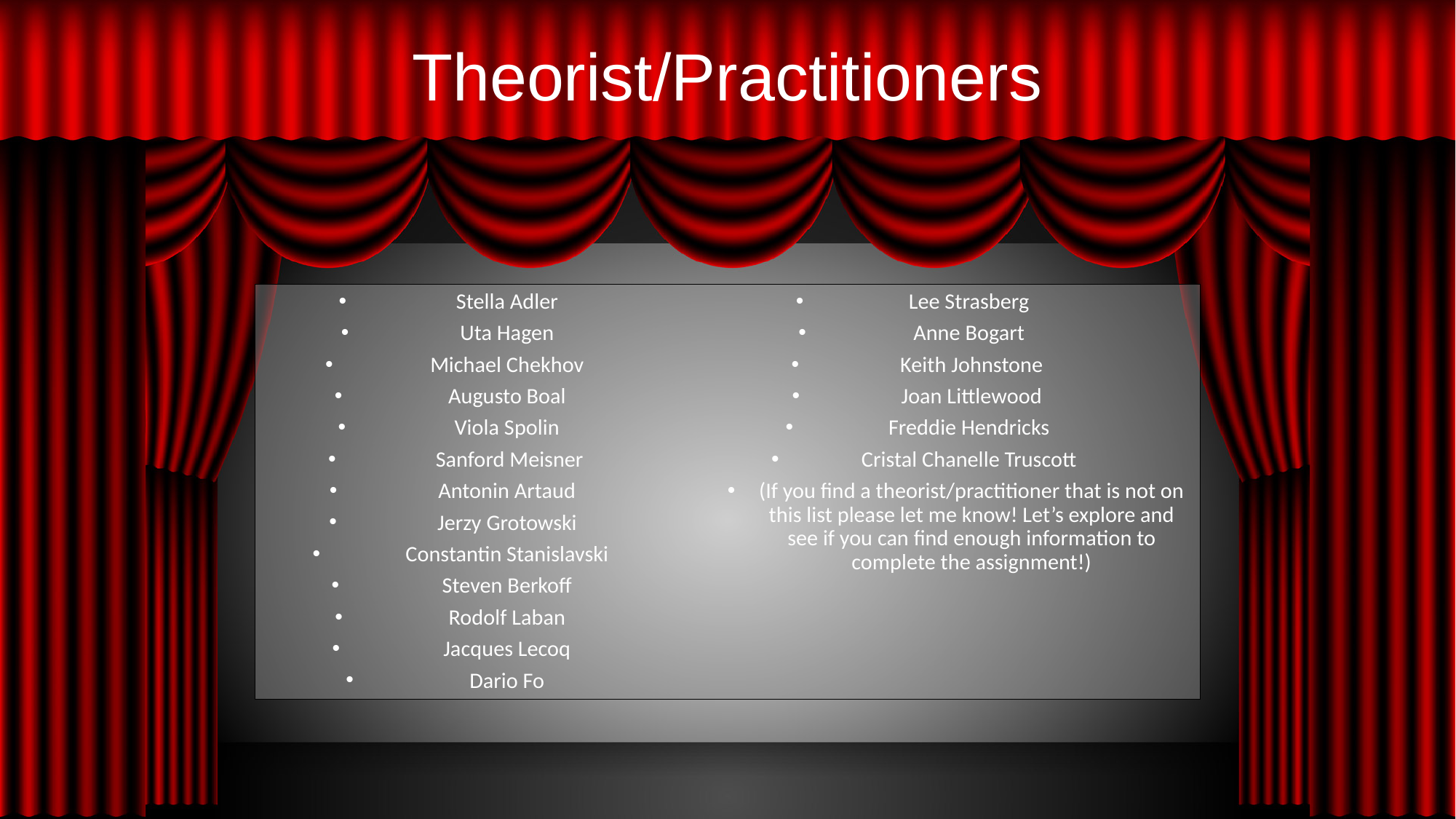

# Theorist/Practitioners
Stella Adler
Uta Hagen
Michael Chekhov
Augusto Boal
Viola Spolin
Sanford Meisner
Antonin Artaud
Jerzy Grotowski
Constantin Stanislavski
Steven Berkoff
Rodolf Laban
Jacques Lecoq
Dario Fo
Lee Strasberg
Anne Bogart
Keith Johnstone
Joan Littlewood
Freddie Hendricks
Cristal Chanelle Truscott
(If you find a theorist/practitioner that is not on this list please let me know! Let’s explore and see if you can find enough information to complete the assignment!)